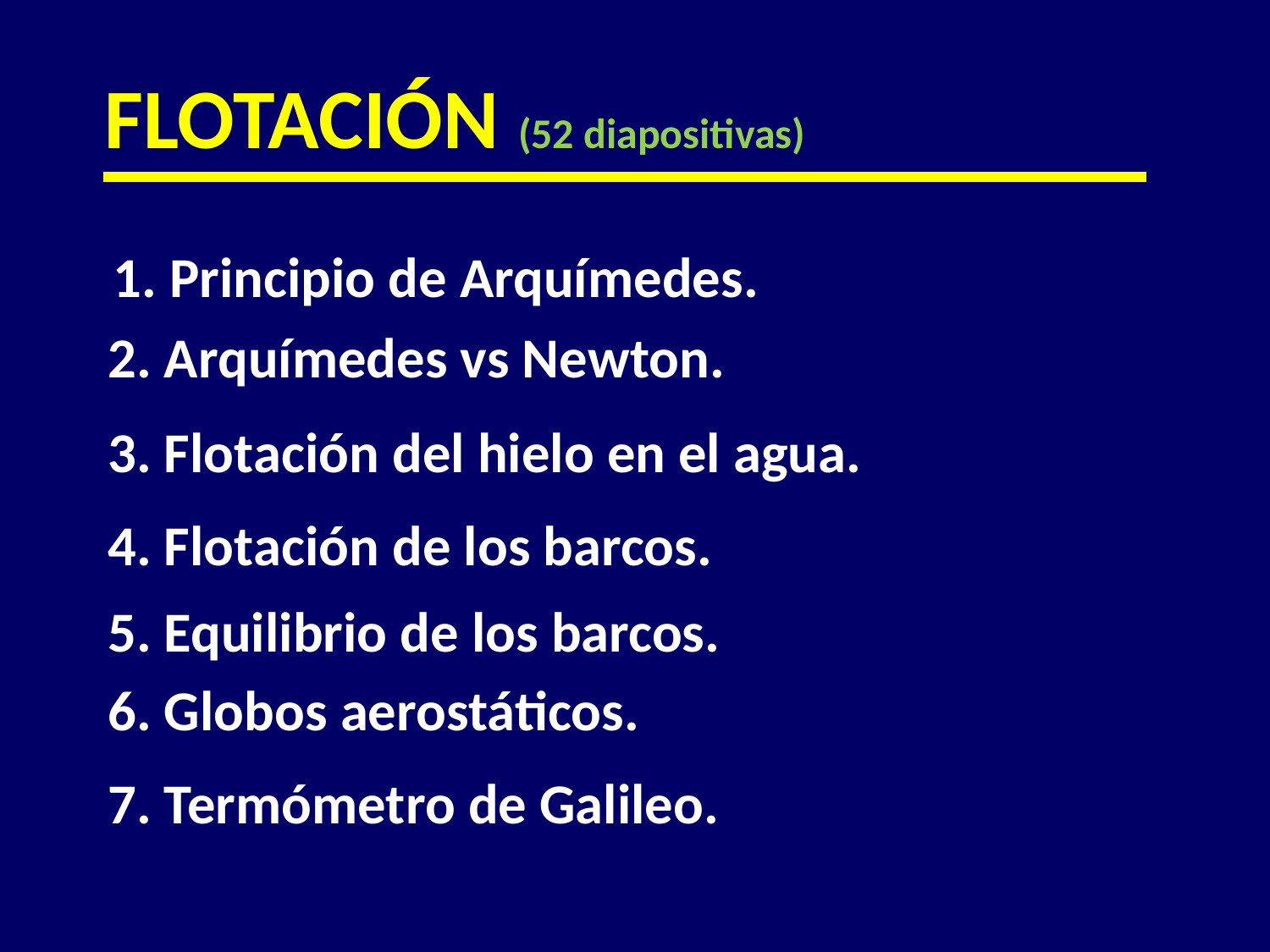

FLOTACIÓN (52 diapositivas)
# Principio de Arquímedes.
2. Arquímedes vs Newton.
3. Flotación del hielo en el agua.
4. Flotación de los barcos.
5. Equilibrio de los barcos.
6. Globos aerostáticos.
7. Termómetro de Galileo.